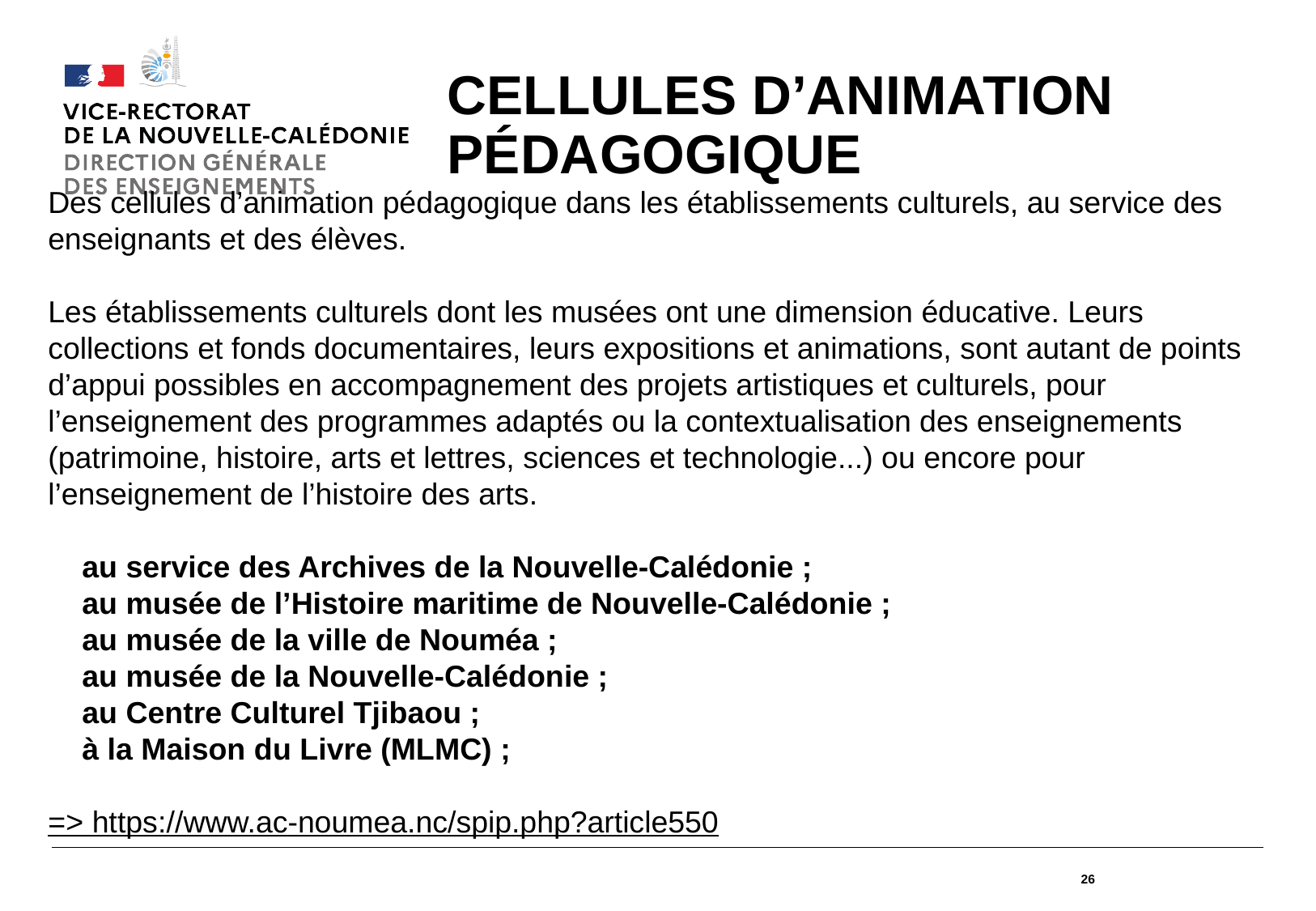

#

Cellules d’animation pédagogique

Des cellules d’animation pédagogique dans les établissements culturels, au service des enseignants et des élèves.

Les établissements culturels dont les musées ont une dimension éducative. Leurs collections et fonds documentaires, leurs expositions et animations, sont autant de points d’appui possibles en accompagnement des projets artistiques et culturels, pour l’enseignement des programmes adaptés ou la contextualisation des enseignements (patrimoine, histoire, arts et lettres, sciences et technologie...) ou encore pour l’enseignement de l’histoire des arts.

    au service des Archives de la Nouvelle-Calédonie ;
    au musée de l’Histoire maritime de Nouvelle-Calédonie ;
    au musée de la ville de Nouméa ;
    au musée de la Nouvelle-Calédonie ;
    au Centre Culturel Tjibaou ;
    à la Maison du Livre (MLMC) ;

=> https://www.ac-noumea.nc/spip.php?article550

26